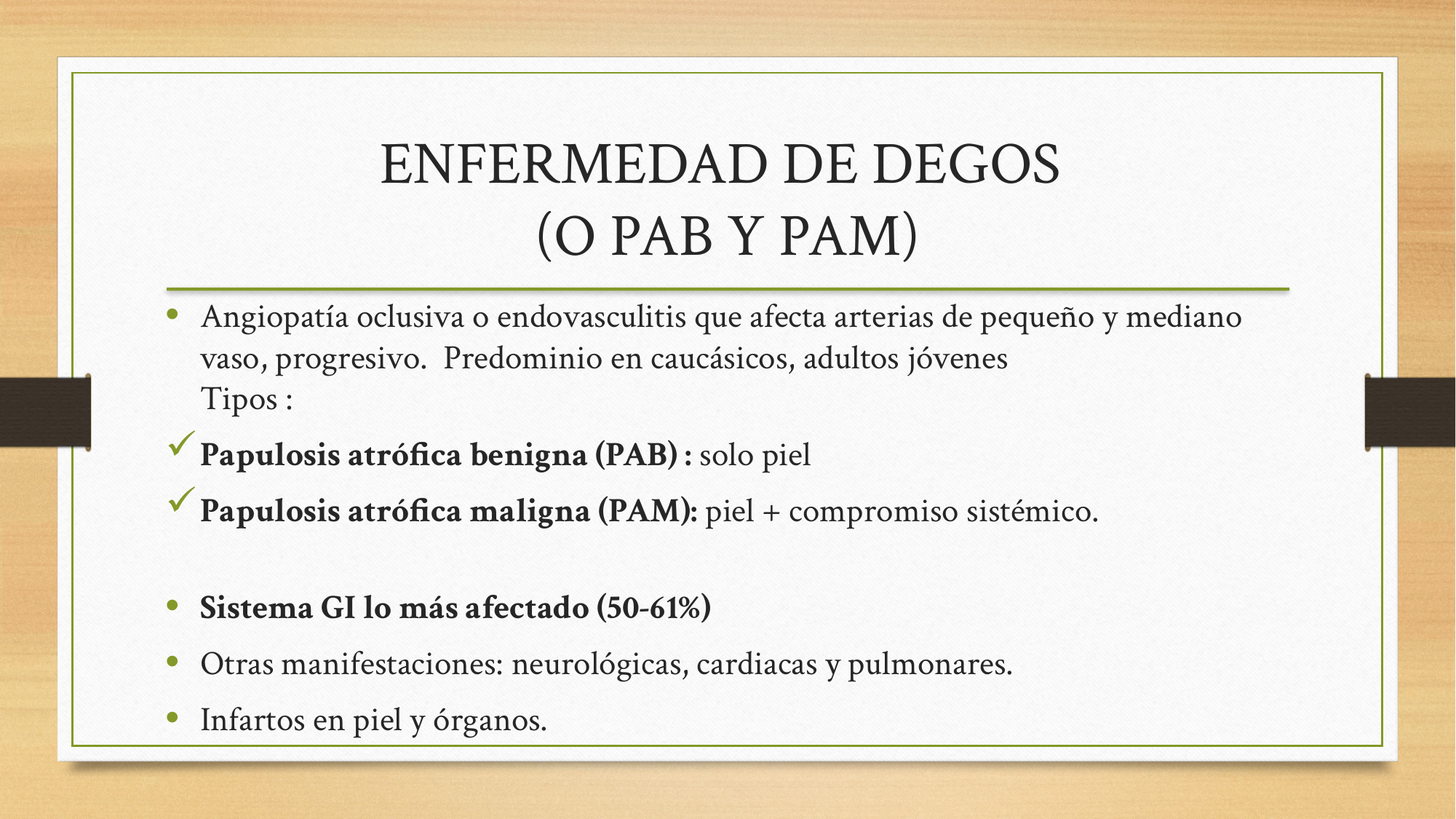

ENFERMEDAD DE DEGOS
(O PAB Y PAM)
Angiopatía oclusiva o endovasculitis que afecta arterias de pequeño y mediano vaso, progresivo.  Predominio en caucásicos, adultos jóvenes
Tipos :
Papulosis atrófica benigna (PAB) : solo piel
Papulosis atrófica maligna (PAM): piel + compromiso sistémico.
Sistema GI lo más afectado (50-61%)
Otras manifestaciones: neurológicas, cardiacas y pulmonares.
Infartos en piel y órganos.